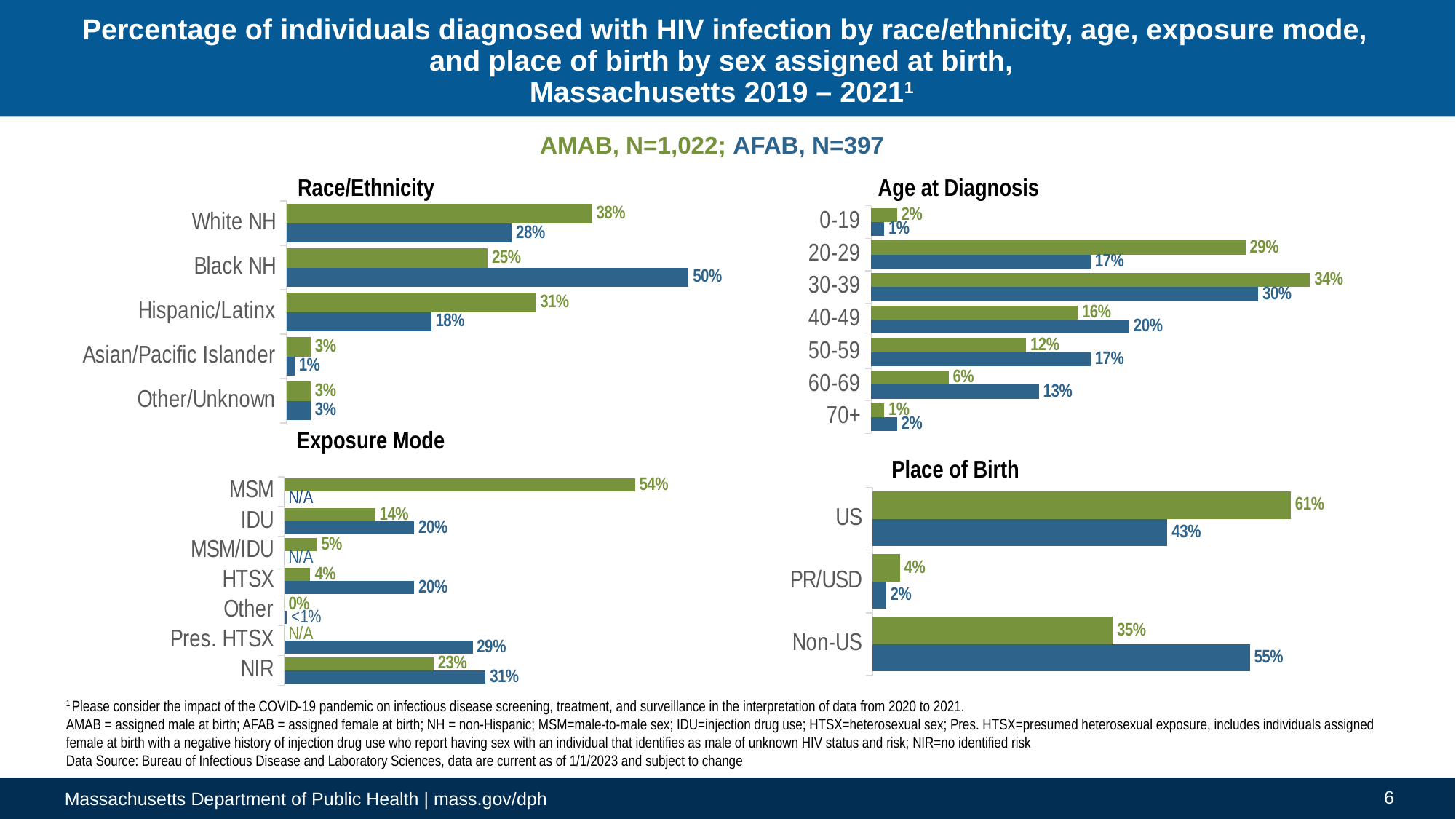

# Percentage of individuals diagnosed with HIV infection by race/ethnicity, age, exposure mode, and place of birth by sex assigned at birth, Massachusetts 2019 – 20211
AMAB, N=1,022; AFAB, N=397
Race/Ethnicity
Age at Diagnosis

### Chart

| Category | Women | Men |
|---|---|---|
| 70+ | 0.02 | 0.01 |
| 60-69 | 0.13 | 0.06 |
| 50-59 | 0.17 | 0.12 |
| 40-49 | 0.2 | 0.16 |
| 30-39 | 0.3 | 0.34 |
| 20-29 | 0.17 | 0.29 |
| 0-19 | 0.01 | 0.02 |

### Chart

| Category | Women | Men |
|---|---|---|
| Other/Unknown | 0.03 | 0.03 |
| Asian/Pacific Islander | 0.01 | 0.03 |
| Hispanic/Latinx | 0.18 | 0.31 |
| Black NH | 0.5 | 0.25 |
| White NH | 0.28 | 0.38 |
Exposure Mode
Place of Birth

### Chart

| Category | Women | Men |
|---|---|---|
| NIR | 0.31 | 0.23 |
| Pres. HTSX | 0.29 | 0.0 |
| Other | 0.004 | 0.0 |
| HTSX | 0.2 | 0.04 |
| MSM/IDU | 0.0 | 0.05 |
| IDU | 0.2 | 0.14 |
| MSM | 0.0 | 0.54 |

### Chart

| Category | Women | Men |
|---|---|---|
| Non-US | 0.55 | 0.35 |
| PR/USD | 0.02 | 0.04 |
| US | 0.43 | 0.61 |
1 Please consider the impact of the COVID-19 pandemic on infectious disease screening, treatment, and surveillance in the interpretation of data from 2020 to 2021.
AMAB = assigned male at birth; AFAB = assigned female at birth; NH = non-Hispanic; MSM=male-to-male sex; IDU=injection drug use; HTSX=heterosexual sex; Pres. HTSX=presumed heterosexual exposure, includes individuals assigned female at birth with a negative history of injection drug use who report having sex with an individual that identifies as male of unknown HIV status and risk; NIR=no identified risk
Data Source: Bureau of Infectious Disease and Laboratory Sciences, data are current as of 1/1/2023 and subject to change
6